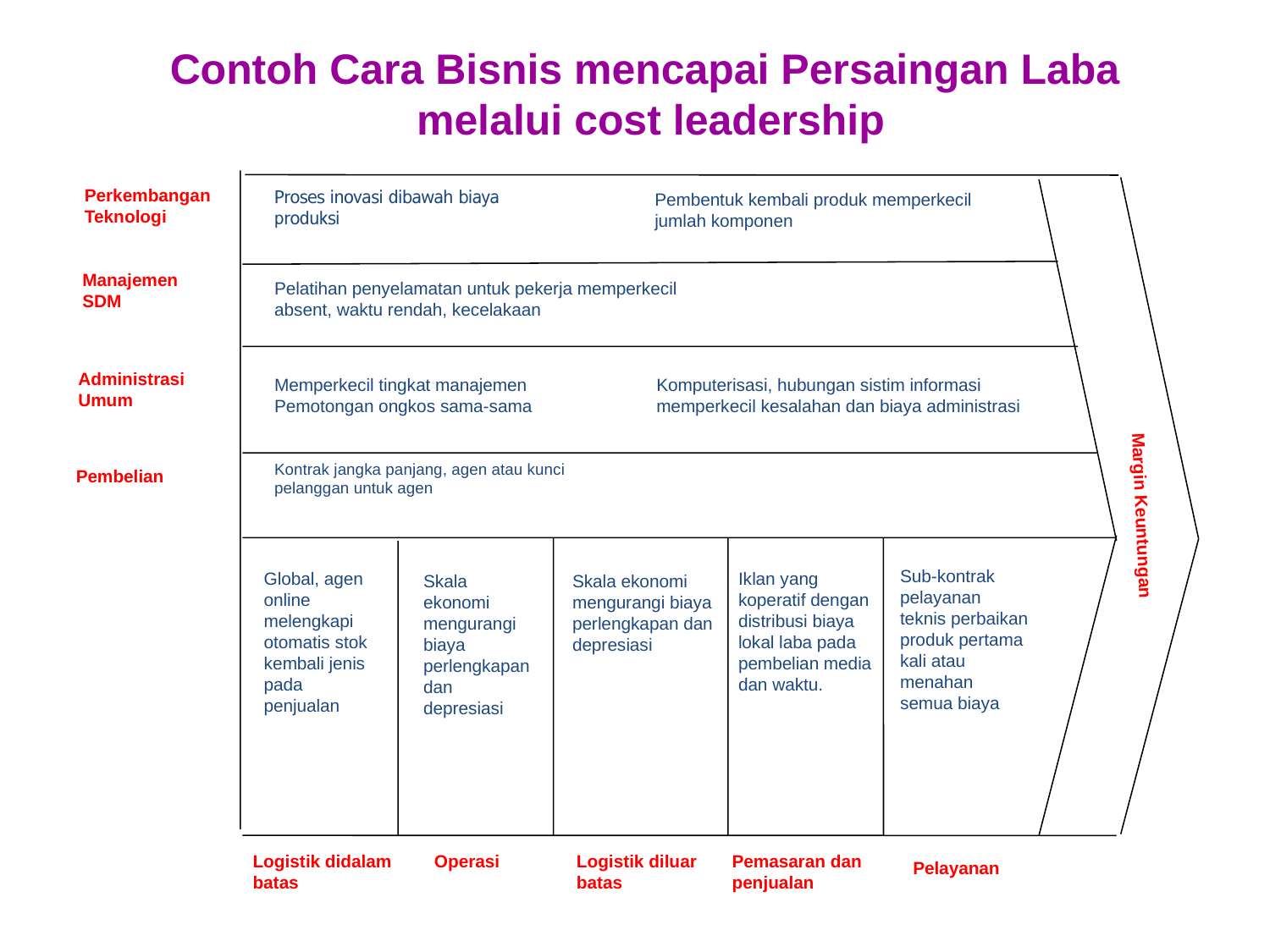

Contoh Cara Bisnis mencapai Persaingan Laba  melalui cost leadership

Perkembangan Teknologi

Proses inovasi dibawah biaya
produksi

Pembentuk kembali produk memperkecil jumlah komponen

Manajemen SDM

Pelatihan penyelamatan untuk pekerja memperkecil absent, waktu rendah, kecelakaan

Administrasi Umum

Memperkecil tingkat manajemen
Pemotongan ongkos sama-sama
Komputerisasi, hubungan sistim informasi memperkecil kesalahan dan biaya administrasi

Kontrak jangka panjang, agen atau kunci pelanggan untuk agen
Pembelian
Margin Keuntungan

Sub-kontrak pelayanan teknis perbaikan produk pertama kali atau menahan semua biaya
Global, agen online melengkapi otomatis stok kembali jenis pada penjualan
Iklan yang koperatif dengan distribusi biaya lokal laba pada pembelian media dan waktu.
Skala ekonomi mengurangi biaya perlengkapan dan depresiasi
Skala ekonomi mengurangi biaya perlengkapan dan depresiasi

Logistik didalam batas

Operasi

Logistik diluar batas

Pemasaran dan penjualan

Pelayanan